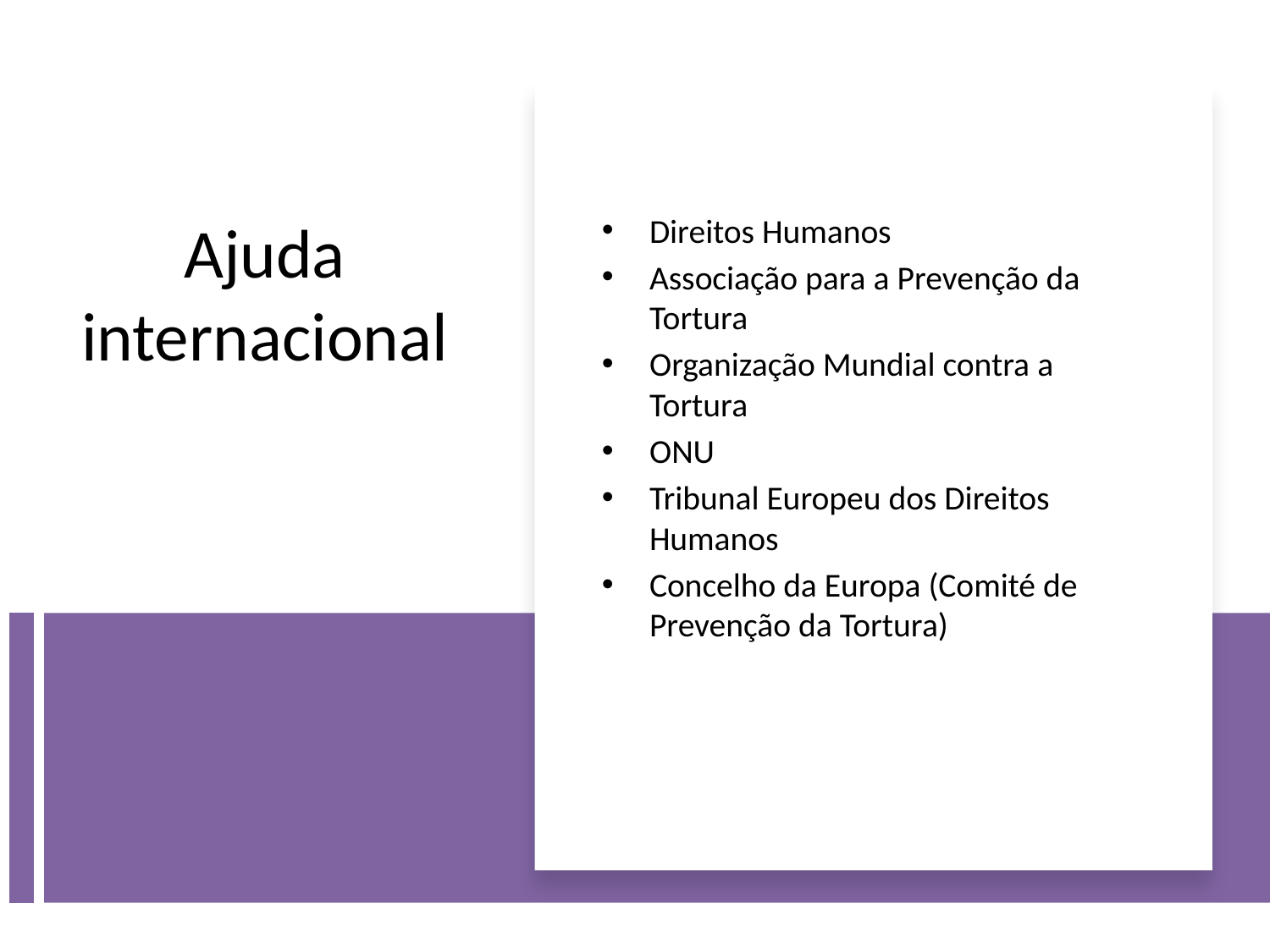

Direitos Humanos
Associação para a Prevenção da Tortura
Organização Mundial contra a Tortura
ONU
Tribunal Europeu dos Direitos Humanos
Concelho da Europa (Comité de Prevenção da Tortura)
# Ajuda internacional